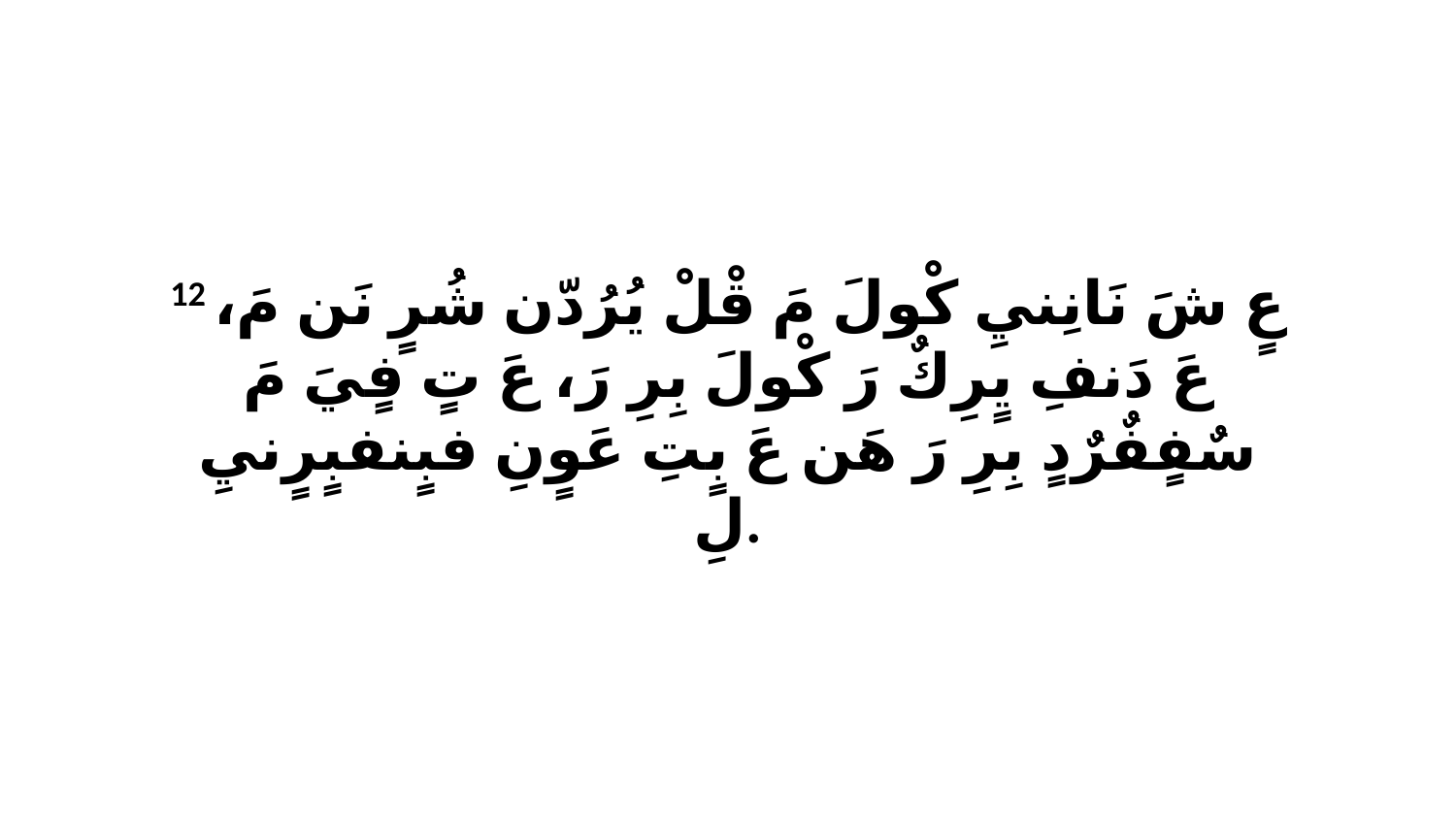

12 عٍ شَ نَانِنيِ كْولَ مَ قْلْ يُرُدّن شُرٍ نَن مَ، عَ دَنفِ يٍرِكٌ رَ كْولَ بِرِ رَ، عَ تٍ فٍيَ مَ سٌفٍفٌرٌدٍ بِرِ رَ هَن عَ بٍتِ عَوٍنِ فبٍنفبٍرٍنيِ لِ.